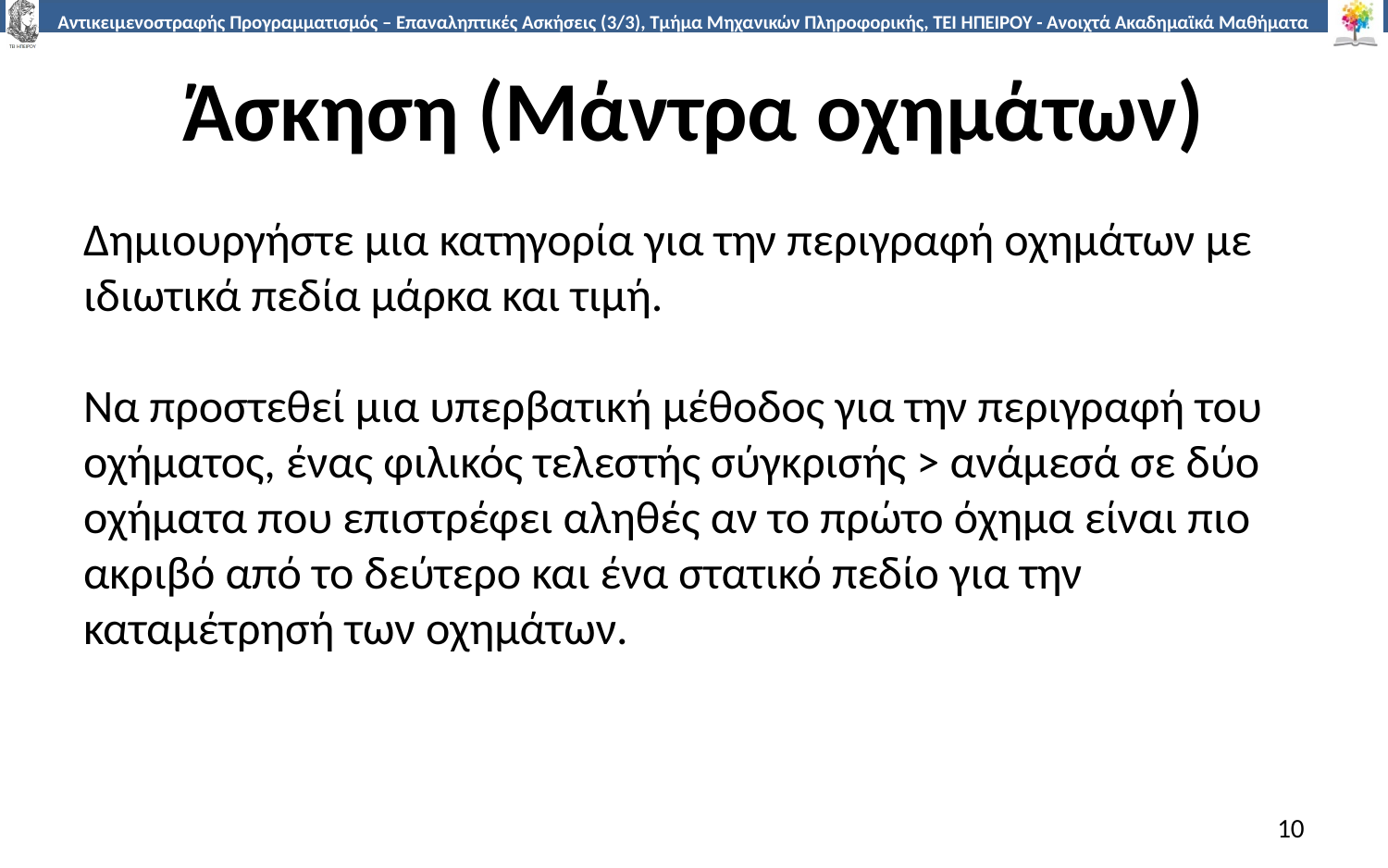

# Άσκηση (Μάντρα οχημάτων)
Δημιουργήστε μια κατηγορία για την περιγραφή οχημάτων με ιδιωτικά πεδία μάρκα και τιμή.

Να προστεθεί μια υπερβατική μέθοδος για την περιγραφή του οχήματος, ένας φιλικός τελεστής σύγκρισής > ανάμεσά σε δύο οχήματα που επιστρέφει αληθές αν το πρώτο όχημα είναι πιο ακριβό από το δεύτερο και ένα στατικό πεδίο για την καταμέτρησή των οχημάτων.
10